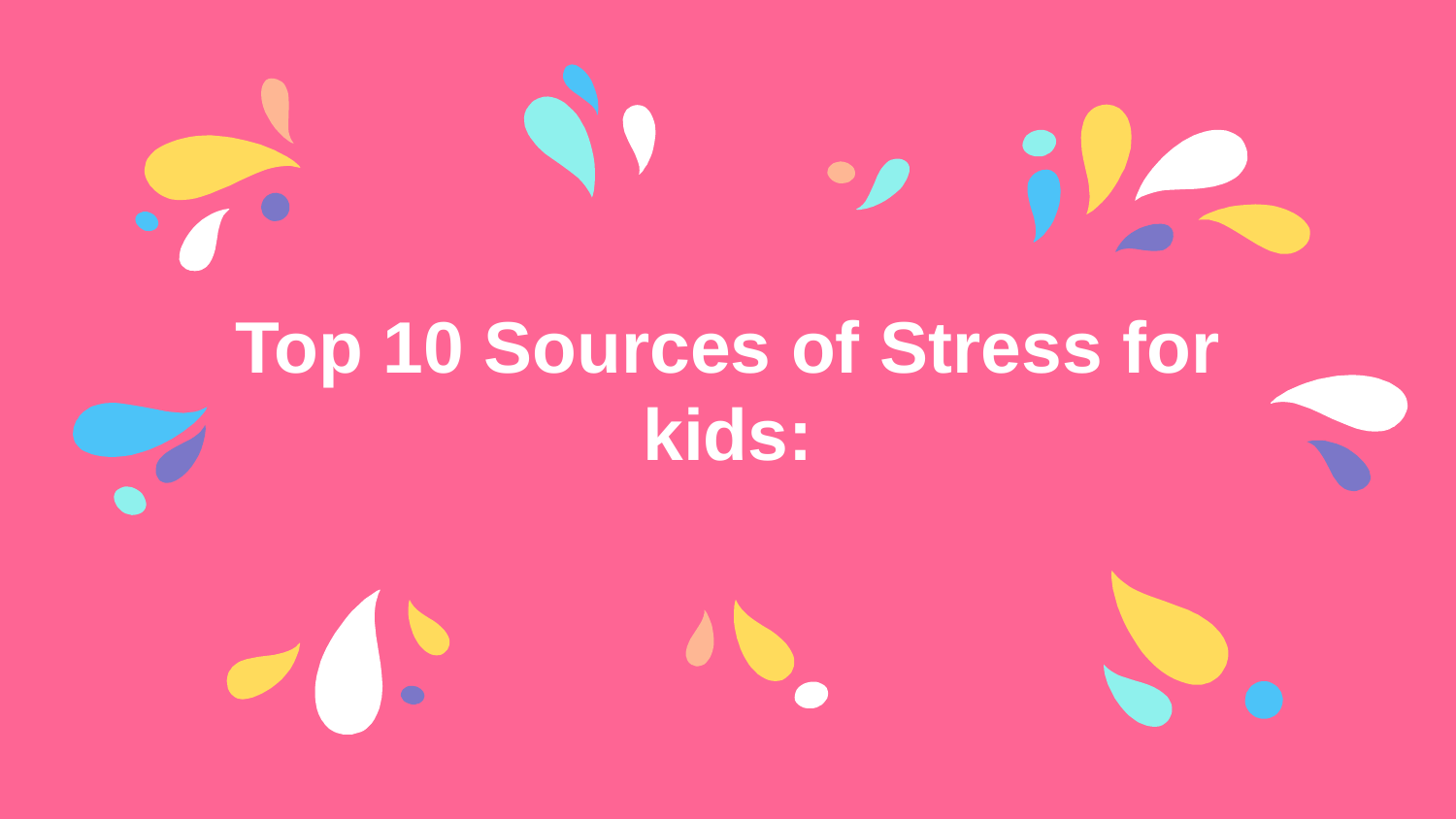

# Top 10 Sources of Stress for kids: